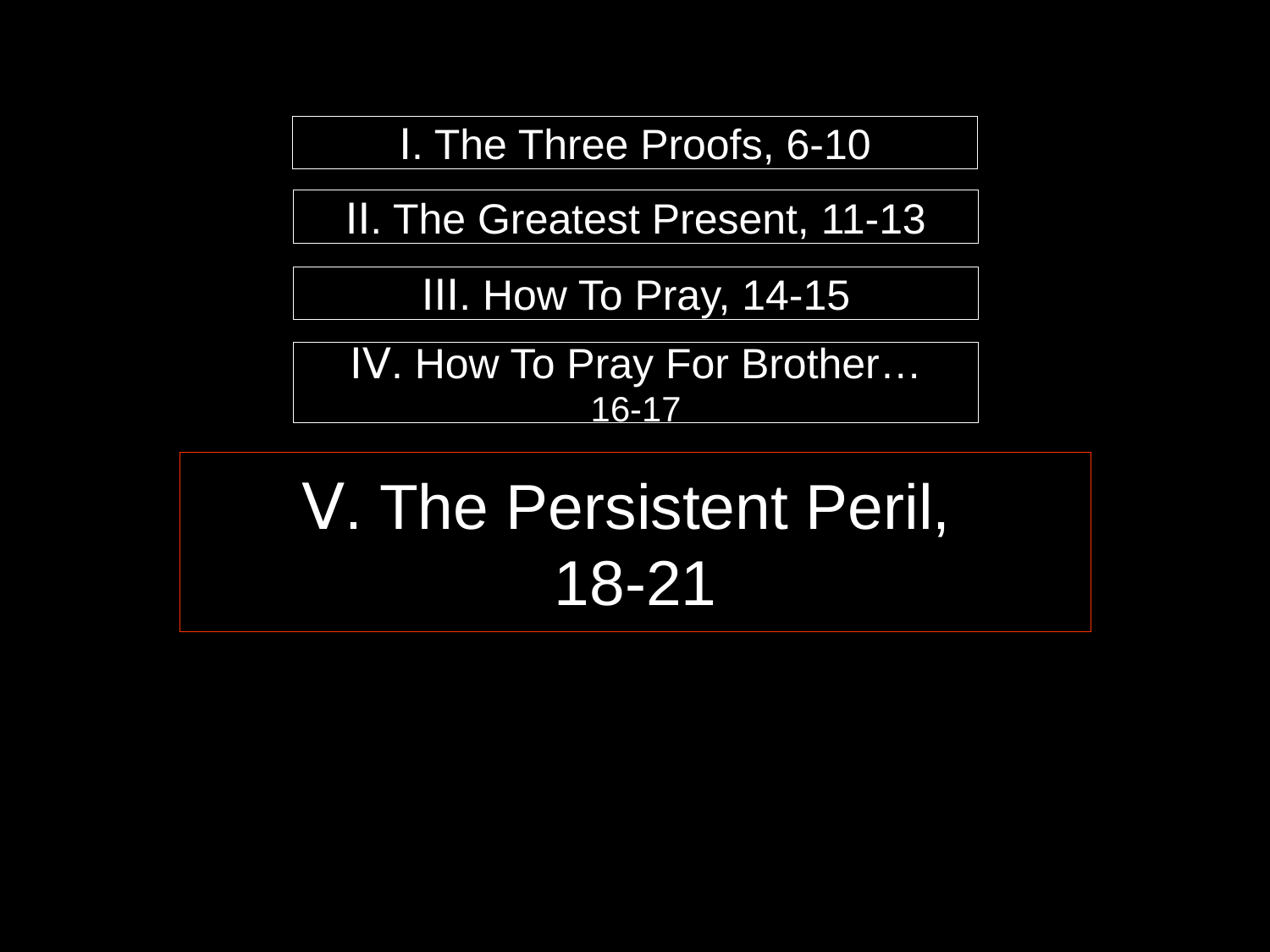

# I. The Three Proofs, 6-10
II. The Greatest Present, 11-13
III. How To Pray, 14-15
IV. How To Pray For Brother…
16-17
V. The Persistent Peril,
18-21